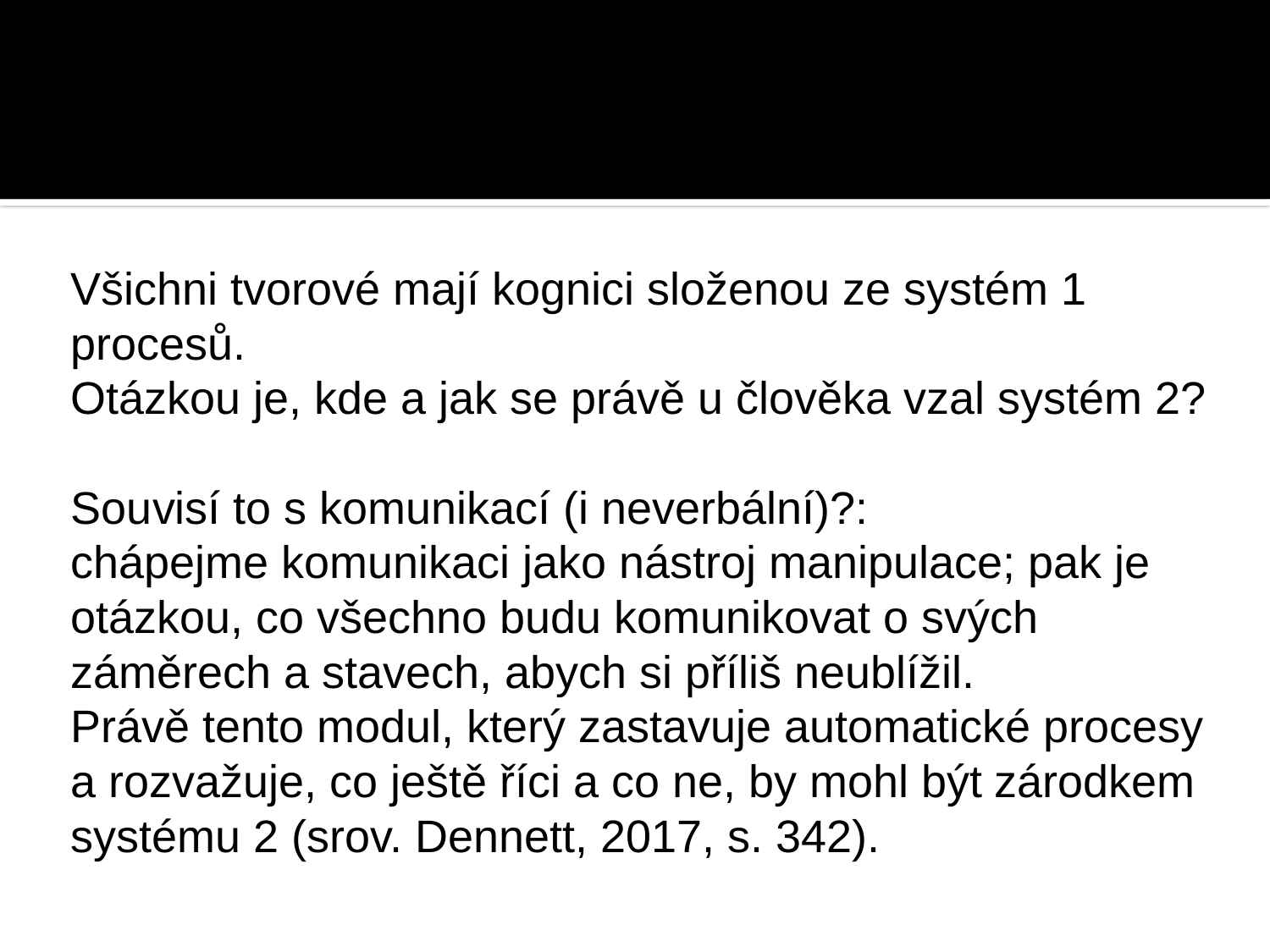

#
Všichni tvorové mají kognici složenou ze systém 1 procesů.
Otázkou je, kde a jak se právě u člověka vzal systém 2?

Souvisí to s komunikací (i neverbální)?:
chápejme komunikaci jako nástroj manipulace; pak je otázkou, co všechno budu komunikovat o svých záměrech a stavech, abych si příliš neublížil.
Právě tento modul, který zastavuje automatické procesy a rozvažuje, co ještě říci a co ne, by mohl být zárodkem systému 2 (srov. Dennett, 2017, s. 342).